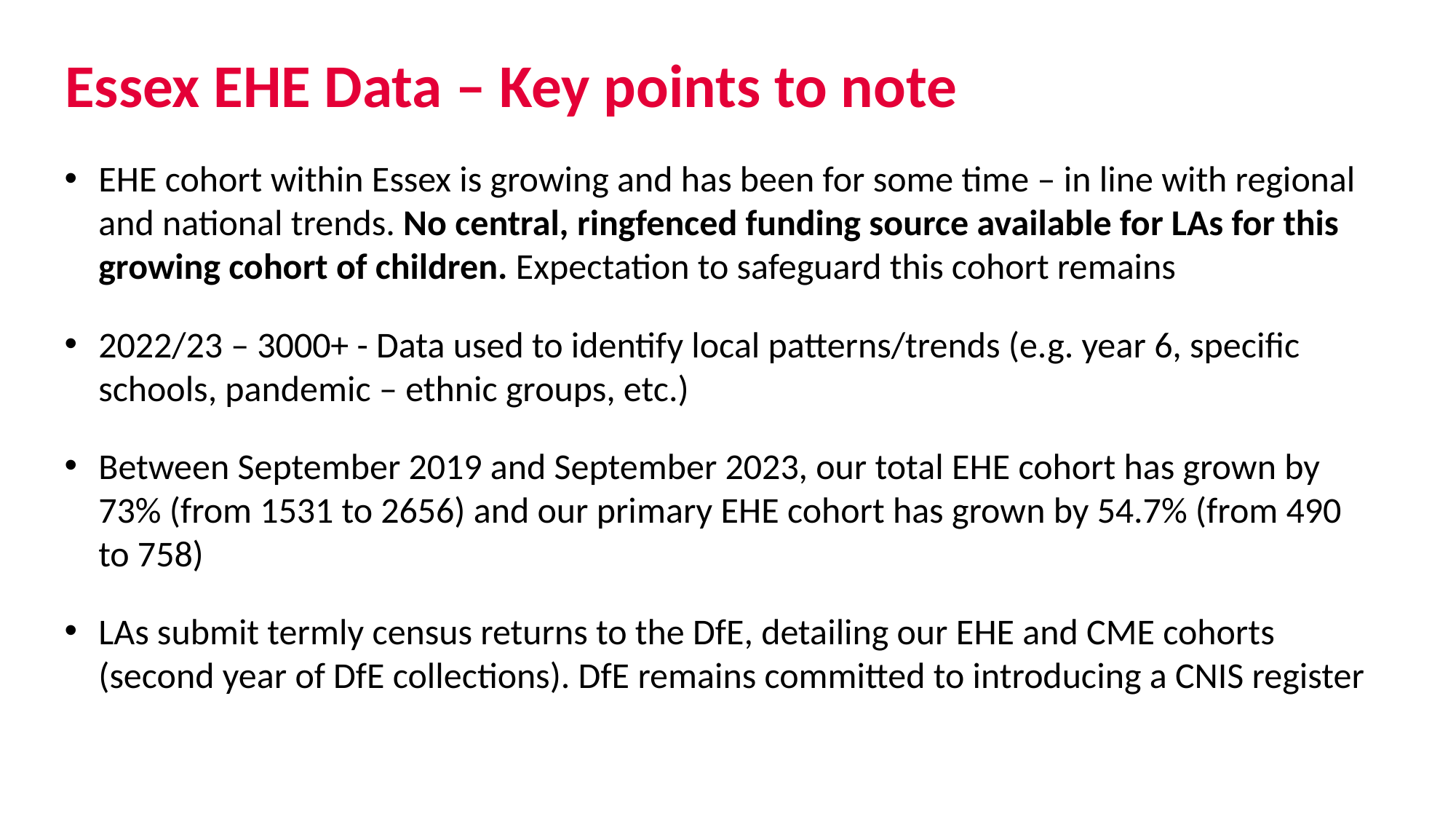

# Essex EHE Data – Key points to note
EHE cohort within Essex is growing and has been for some time – in line with regional and national trends. No central, ringfenced funding source available for LAs for this growing cohort of children. Expectation to safeguard this cohort remains
2022/23 – 3000+ - Data used to identify local patterns/trends (e.g. year 6, specific schools, pandemic – ethnic groups, etc.)
Between September 2019 and September 2023, our total EHE cohort has grown by 73% (from 1531 to 2656) and our primary EHE cohort has grown by 54.7% (from 490 to 758)
LAs submit termly census returns to the DfE, detailing our EHE and CME cohorts (second year of DfE collections). DfE remains committed to introducing a CNIS register